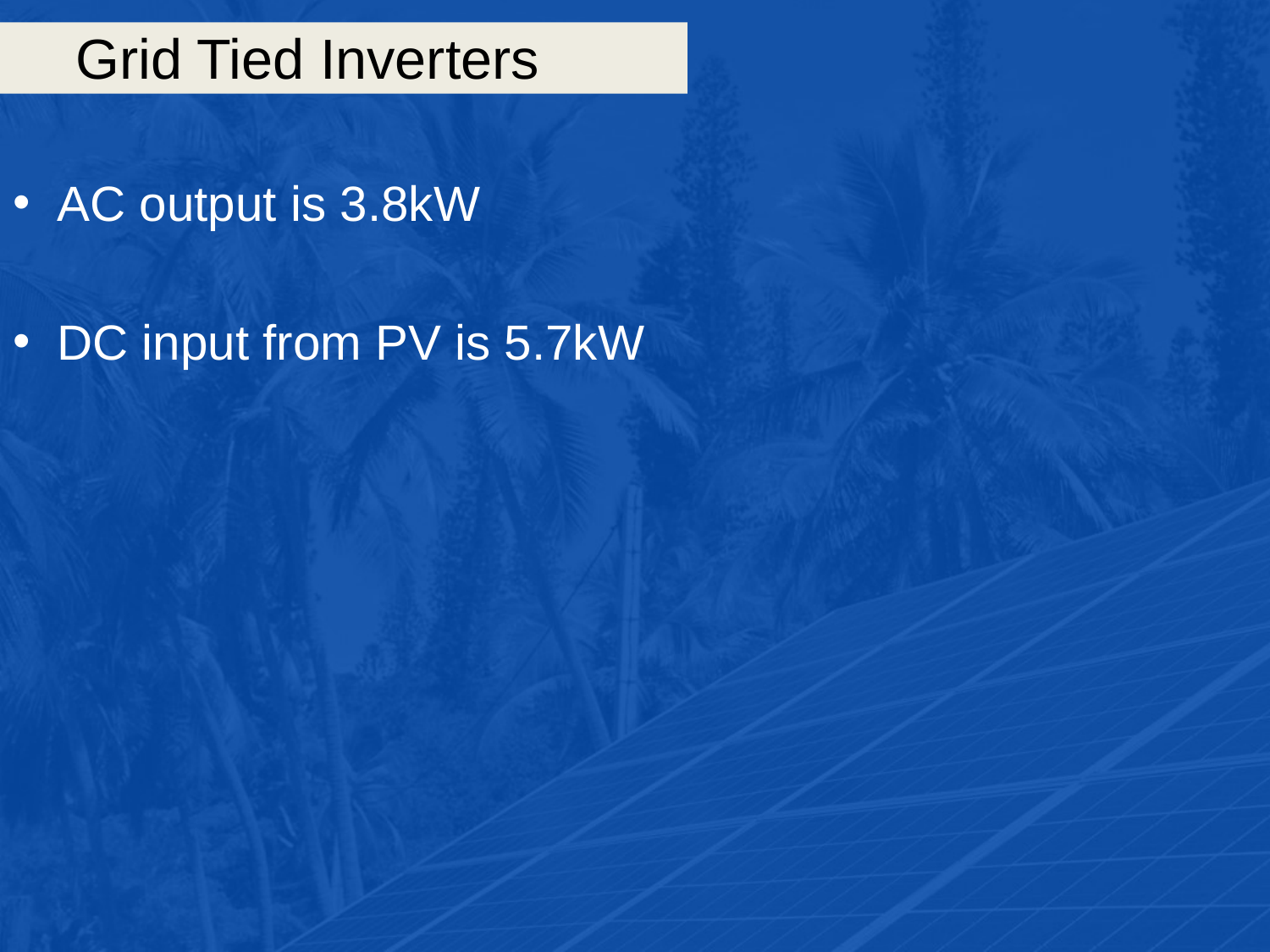

# Grid Tied Inverters
AC output is 3.8kW

DC input from PV is 5.7kW